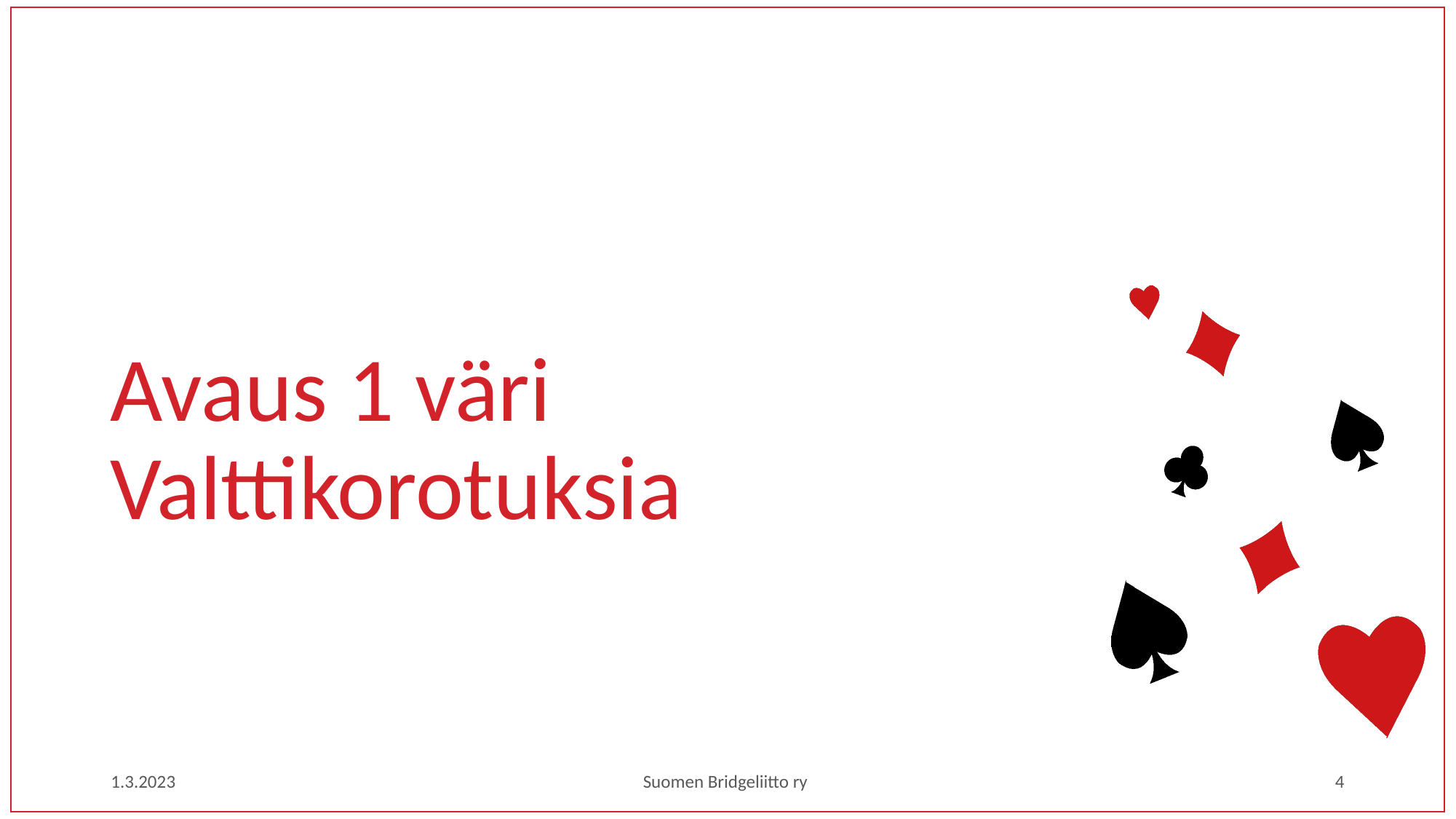

# Avaus 1 väri Valttikorotuksia

1.3.2023
Suomen Bridgeliitto ry
4